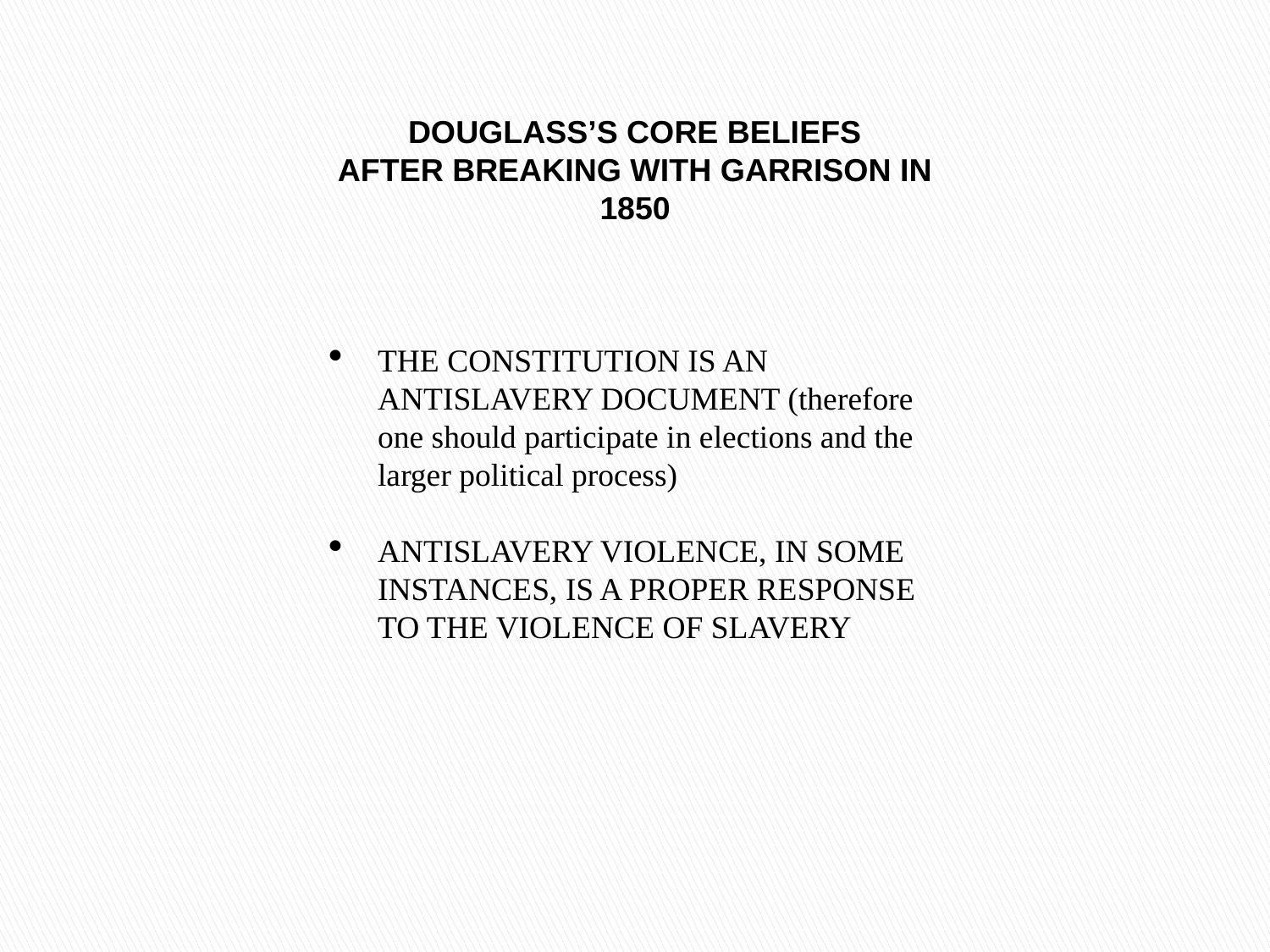

DOUGLASS’S CORE BELIEFS
AFTER BREAKING WITH GARRISON IN 1850

THE CONSTITUTION IS AN ANTISLAVERY DOCUMENT (therefore one should participate in elections and the larger political process)

ANTISLAVERY VIOLENCE, IN SOME INSTANCES, IS A PROPER RESPONSE TO THE VIOLENCE OF SLAVERY